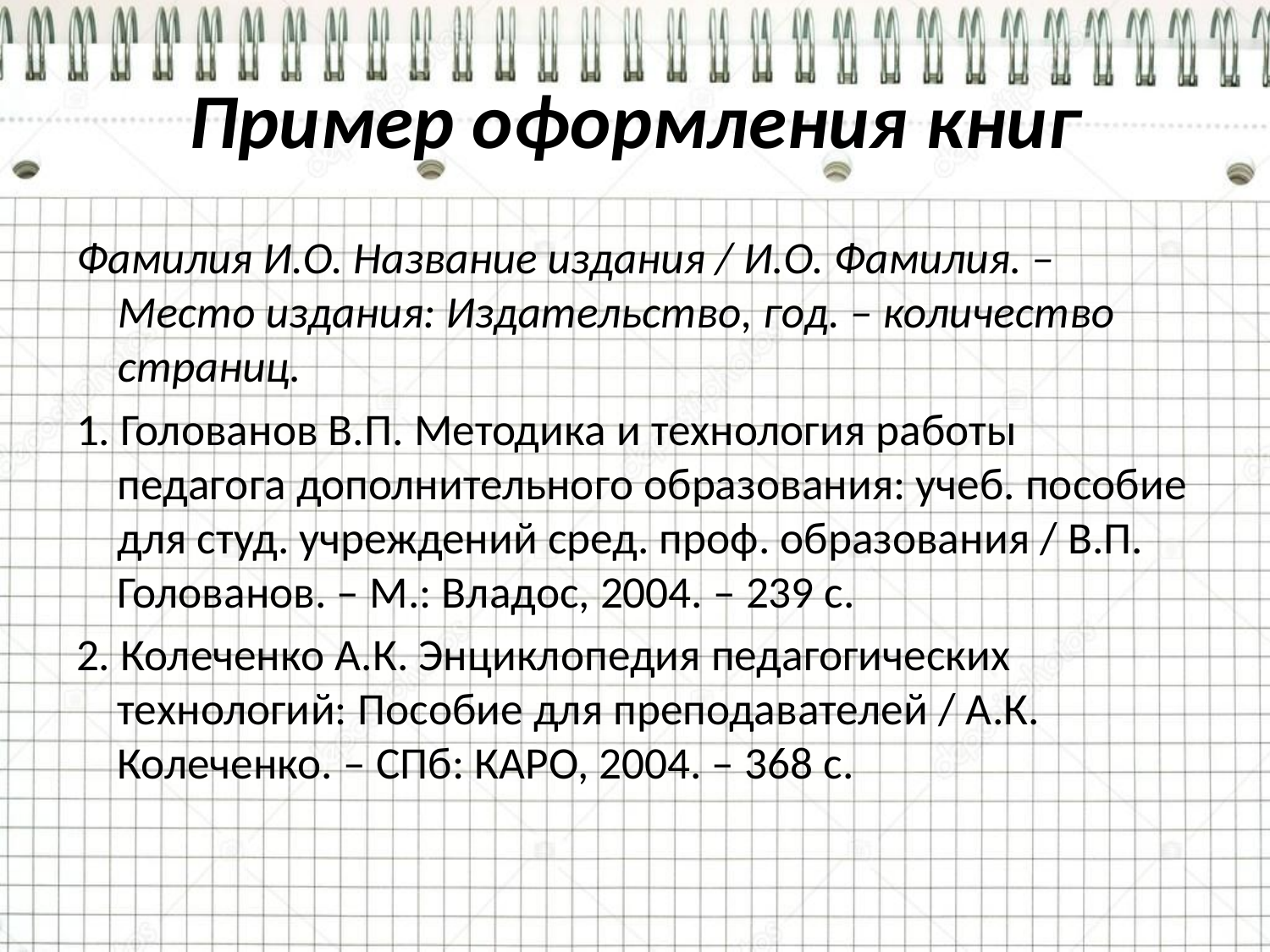

# Пример оформления книг
Фамилия И.О. Название издания / И.О. Фамилия. – Место издания: Издательство, год. – количество страниц.
1. Голованов В.П. Методика и технология работы педагога дополнительного образования: учеб. пособие для студ. учреждений сред. проф. образования / В.П. Голованов. – М.: Владос, 2004. – 239 с.
2. Колеченко А.К. Энциклопедия педагогических технологий: Пособие для преподавателей / А.К. Колеченко. – СПб: КАРО, 2004. – 368 с.